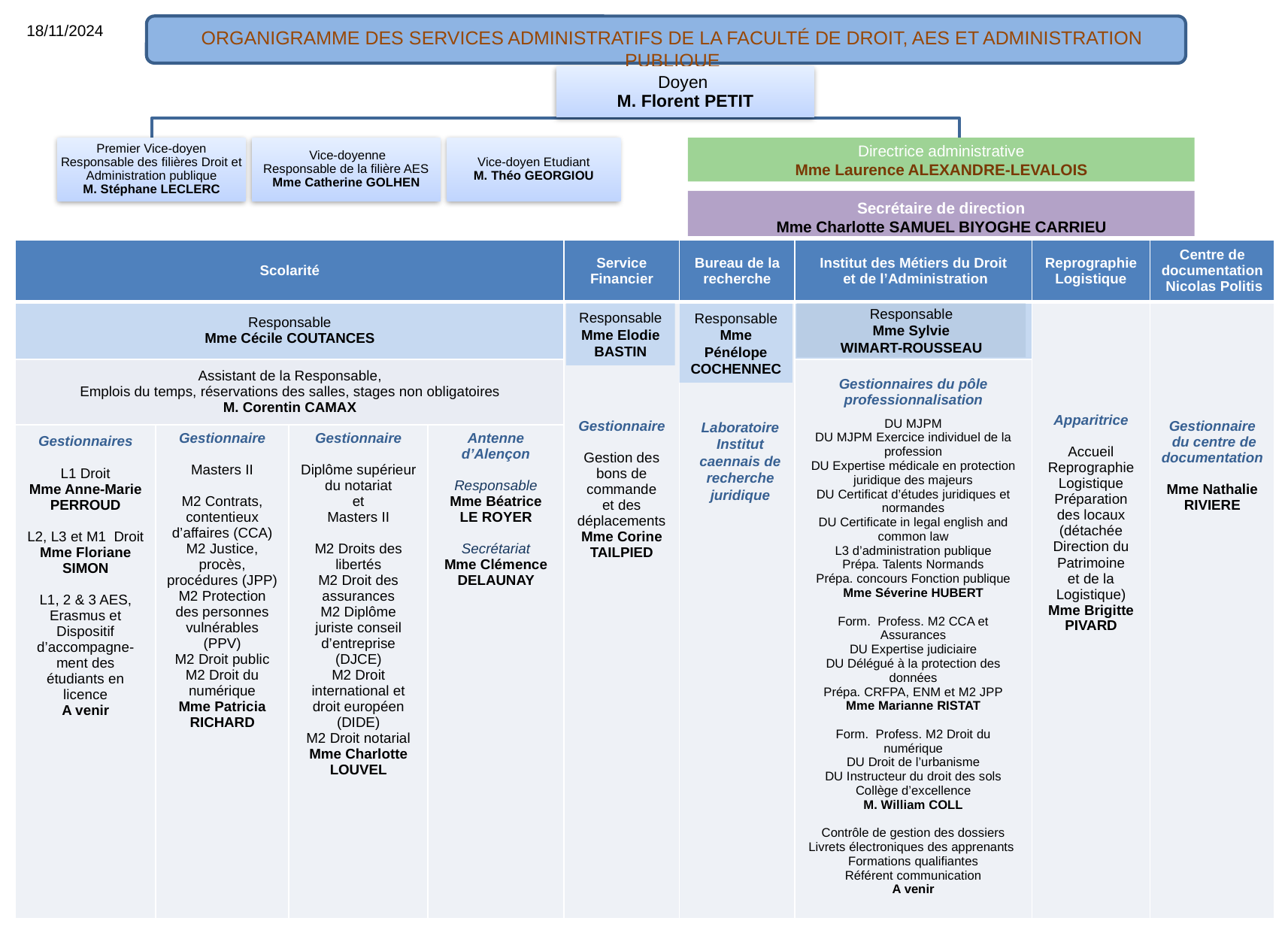

18/11/2024

ORGANIGRAMME DES SERVICES ADMINISTRATIFS DE LA FACULTÉ DE DROIT, AES ET ADMINISTRATION PUBLIQUE
Doyen
M. Florent PETIT

Premier Vice-doyen
Responsable des filières Droit et Administration publique
M. Stéphane LECLERC
 Vice-doyenne
Responsable de la filière AES
Mme Catherine GOLHEN
Vice-doyen Etudiant
M. Théo GEORGIOU
Directrice administrative
Mme Laurence ALEXANDRE-LEVALOIS

Secrétaire de direction
Mme Charlotte SAMUEL BIYOGHE CARRIEU

| Scolarité |  |  |  | Service Financier | Bureau de la recherche | Institut des Métiers du Droit et de l’Administration | Reprographie Logistique | Centre de documentation Nicolas Politis |
| --- | --- | --- | --- | --- | --- | --- | --- | --- |
| Responsable Mme Cécile COUTANCES |  |  |  | Gestionnaire Gestion des bons de commande et des déplacements Mme Corine TAILPIED |  |  | Apparitrice Accueil Reprographie Logistique Préparation des locaux (détachée Direction du Patrimoine et de la Logistique) Mme Brigitte PIVARD | Gestionnaire du centre de documentation Mme Nathalie RIVIERE |
| Assistant de la Responsable, Emplois du temps, réservations des salles, stages non obligatoires M. Corentin CAMAX |  |  |  |  |  | Gestionnaires du pôle professionnalisation DU MJPM DU MJPM Exercice individuel de la profession DU Expertise médicale en protection juridique des majeurs DU Certificat d’études juridiques et normandes DU Certificate in legal english and common law L3 d’administration publique Prépa. Talents Normands Prépa. concours Fonction publique Mme Séverine HUBERT Form. Profess. M2 CCA et Assurances DU Expertise judiciaire DU Délégué à la protection des données Prépa. CRFPA, ENM et M2 JPP Mme Marianne RISTAT Form. Profess. M2 Droit du numérique DU Droit de l’urbanisme DU Instructeur du droit des sols Collège d’excellence M. William COLL Contrôle de gestion des dossiers Livrets électroniques des apprenants  Formations qualifiantes Référent communication A venir |  |  |
| Gestionnaires L1 Droit Mme Anne-Marie PERROUD L2, L3 et M1 Droit Mme Floriane SIMON L1, 2 & 3 AES, Erasmus et Dispositif d’accompagne- ment des étudiants en licence A venir | Gestionnaire Masters II M2 Contrats, contentieux d’affaires (CCA) M2 Justice, procès, procédures (JPP) M2 Protection des personnes vulnérables (PPV) M2 Droit public M2 Droit du numérique Mme Patricia RICHARD | Gestionnaire Diplôme supérieur du notariat et Masters II M2 Droits des libertés M2 Droit des assurances M2 Diplôme juriste conseil d’entreprise (DJCE) M2 Droit international et droit européen (DIDE) M2 Droit notarial Mme Charlotte LOUVEL | Antenne d’Alençon Responsable Mme Béatrice LE ROYER Secrétariat Mme Clémence DELAUNAY |  |  |  |  |  |
Responsable
Mme Elodie BASTIN
Responsable
Mme Sylvie
WIMART-ROUSSEAU
Responsable
Mme Pénélope COCHENNEC
Laboratoire
Institut caennais de recherche juridique